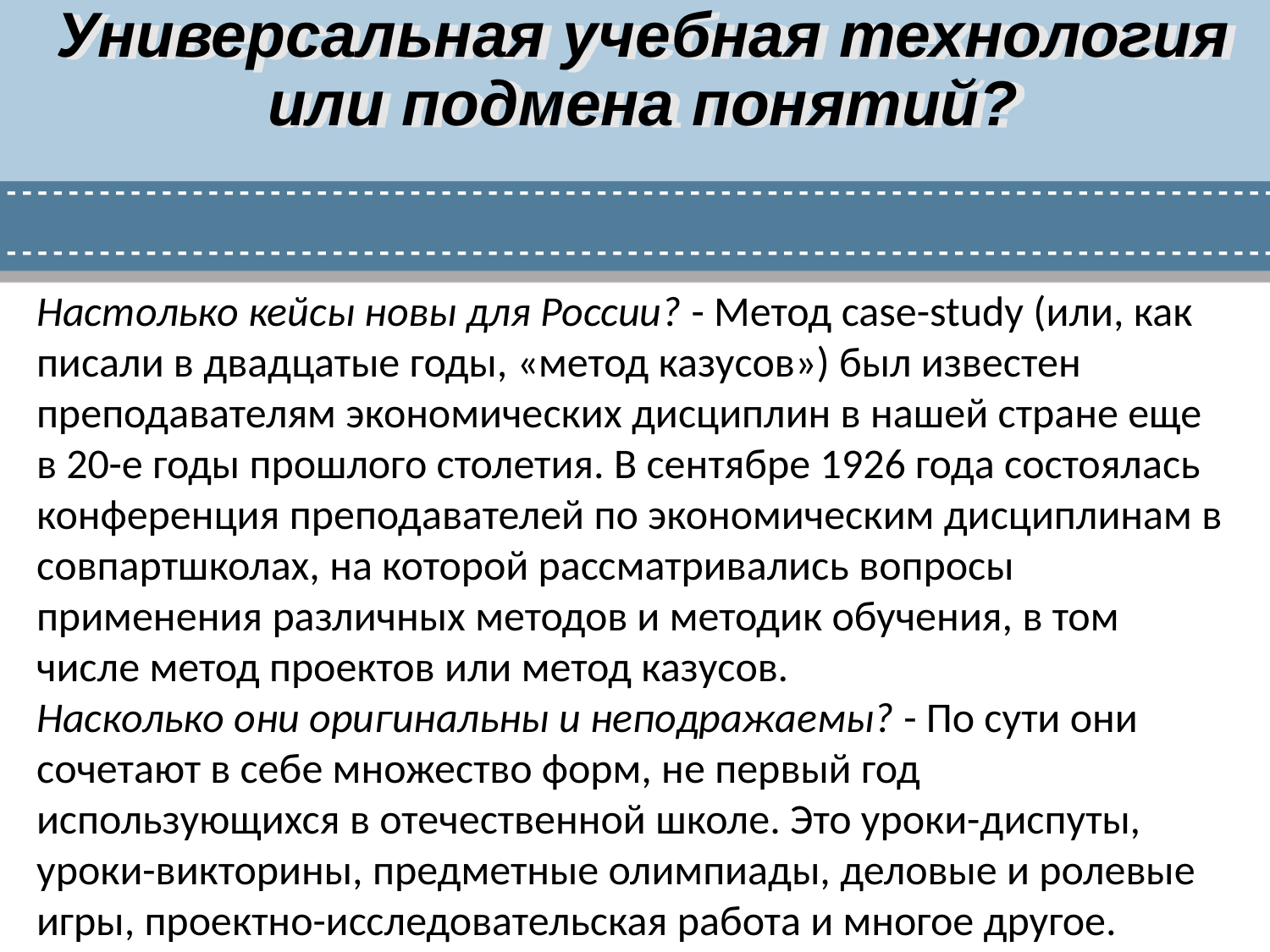

# Универсальная учебная технология или подмена понятий?
Настолько кейсы новы для России? - Метод case-study (или, как писали в двадцатые годы, «метод казусов») был известен преподавателям экономических дисциплин в нашей стране еще в 20-е годы прошлого столетия. В сентябре 1926 года состоялась конференция преподавателей по экономическим дисциплинам в совпартшколах, на которой рассматривались вопросы применения различных методов и методик обучения, в том числе метод проектов или метод казусов.
Насколько они оригинальны и неподражаемы? - По сути они сочетают в себе множество форм, не первый год использующихся в отечественной школе. Это уроки-диспуты, уроки-викторины, предметные олимпиады, деловые и ролевые игры, проектно-исследовательская работа и многое другое.